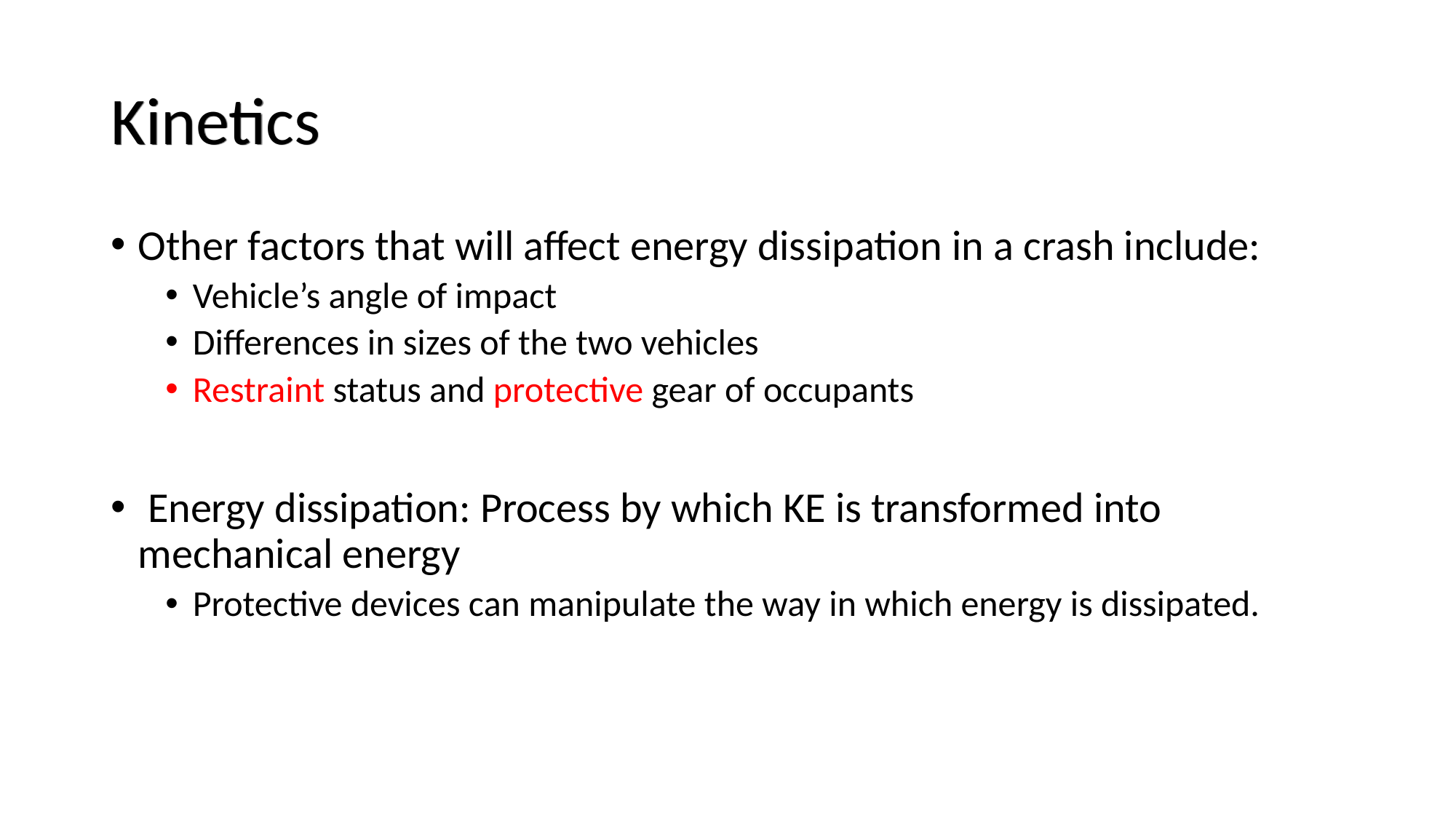

# Kinetics
Other factors that will affect energy dissipation in a crash include:
Vehicle’s angle of impact
Differences in sizes of the two vehicles
Restraint status and protective gear of occupants

 Energy dissipation: Process by which KE is transformed into mechanical energy
Protective devices can manipulate the way in which energy is dissipated.